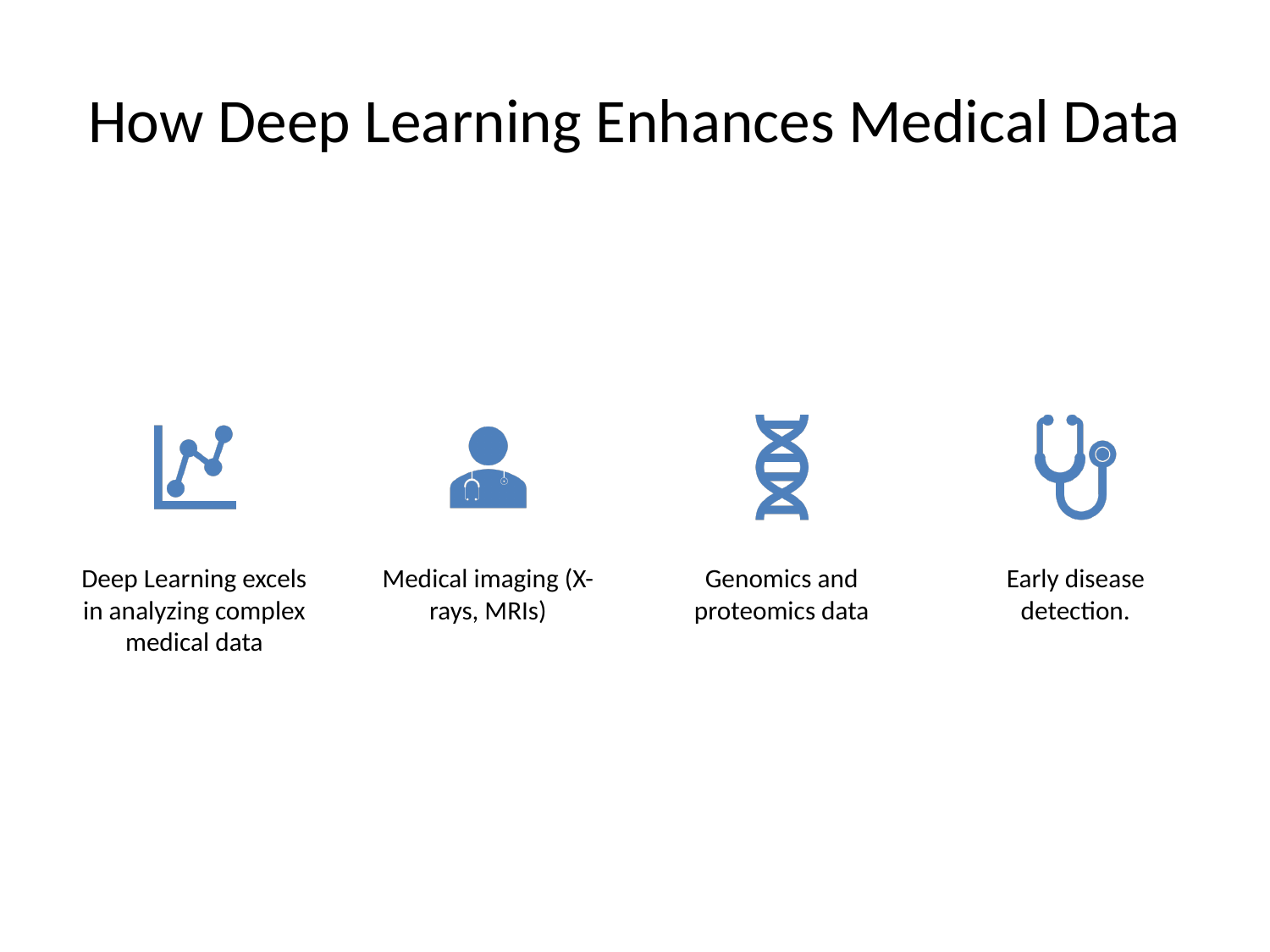

# How Deep Learning Enhances Medical Data
Deep Learning excels in analyzing complex medical data
Medical imaging (X-rays, MRIs)
Genomics and proteomics data
Early disease detection.